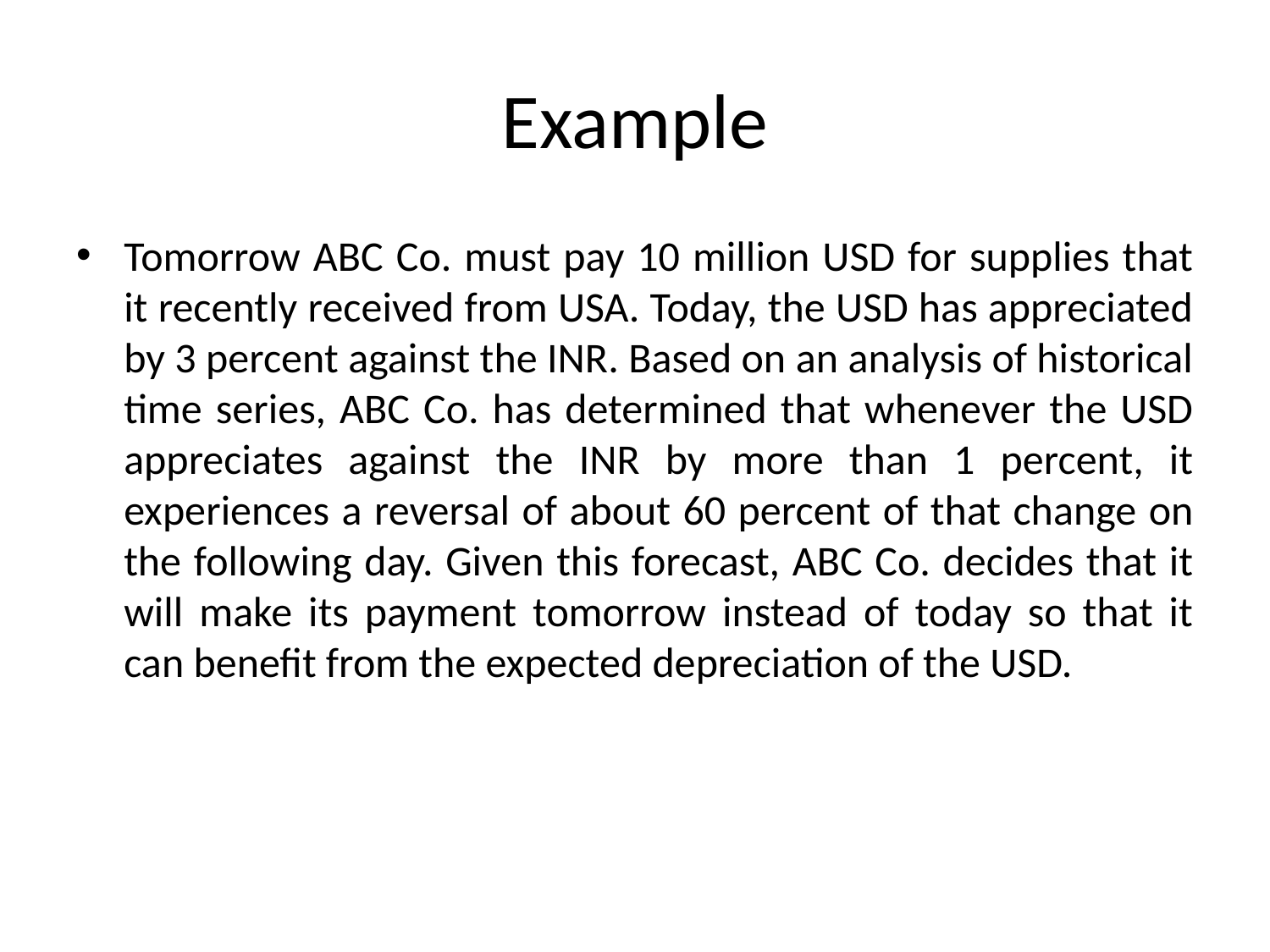

# Example
Tomorrow ABC Co. must pay 10 million USD for supplies that it recently received from USA. Today, the USD has appreciated by 3 percent against the INR. Based on an analysis of historical time series, ABC Co. has determined that whenever the USD appreciates against the INR by more than 1 percent, it experiences a reversal of about 60 percent of that change on the following day. Given this forecast, ABC Co. decides that it will make its payment tomorrow instead of today so that it can benefit from the expected depreciation of the USD.